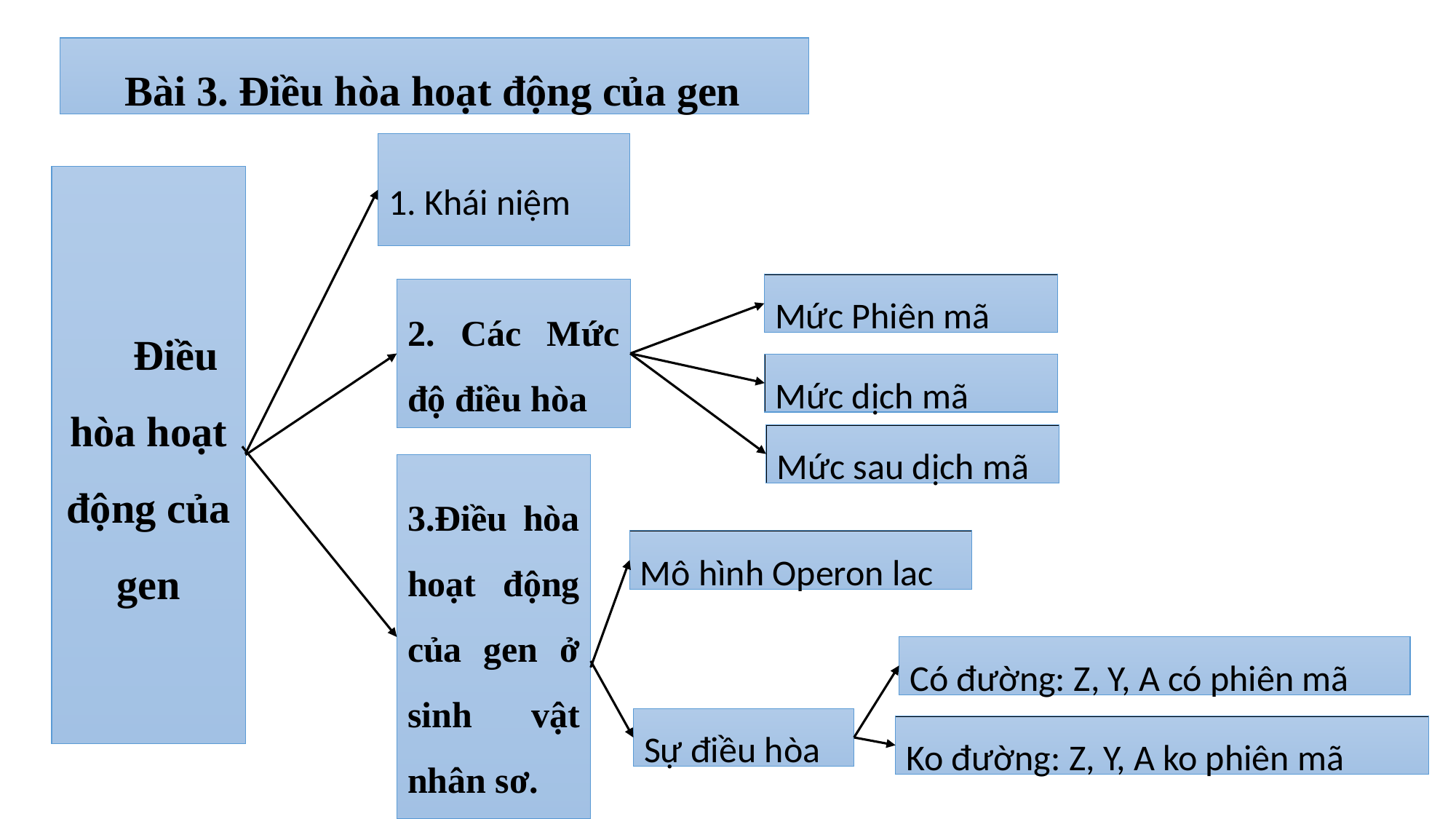

Bài 3. Điều hòa hoạt động của gen
1. Khái niệm
Điều hòa hoạt động của gen
Mức Phiên mã
2. Các Mức độ điều hòa
Mức dịch mã
Mức sau dịch mã
3.Điều hòa hoạt động của gen ở sinh vật nhân sơ.
Mô hình Operon lac
Có đường: Z, Y, A có phiên mã
Sự điều hòa
Ko đường: Z, Y, A ko phiên mã